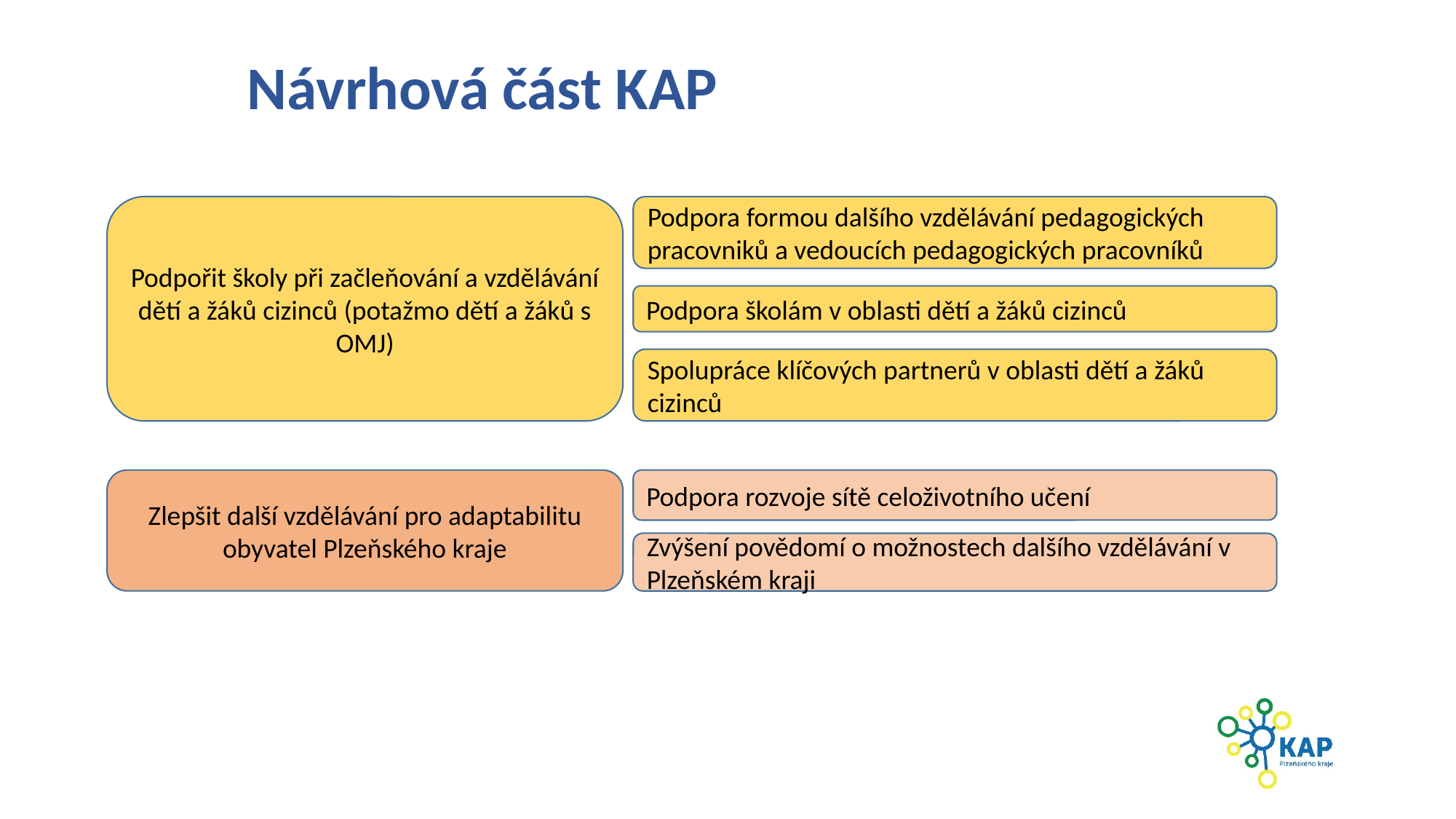

# Návrhová část KAP
Podpořit školy při začleňování a vzdělávání dětí a žáků cizinců (potažmo dětí a žáků s OMJ)
Podpora formou dalšího vzdělávání pedagogických pracovniků a vedoucích pedagogických pracovníků
Podpora školám v oblasti dětí a žáků cizinců
Spolupráce klíčových partnerů v oblasti dětí a žáků cizinců
Zlepšit další vzdělávání pro adaptabilitu obyvatel Plzeňského kraje
Podpora rozvoje sítě celoživotního učení
Zvýšení povědomí o možnostech dalšího vzdělávání v Plzeňském kraji